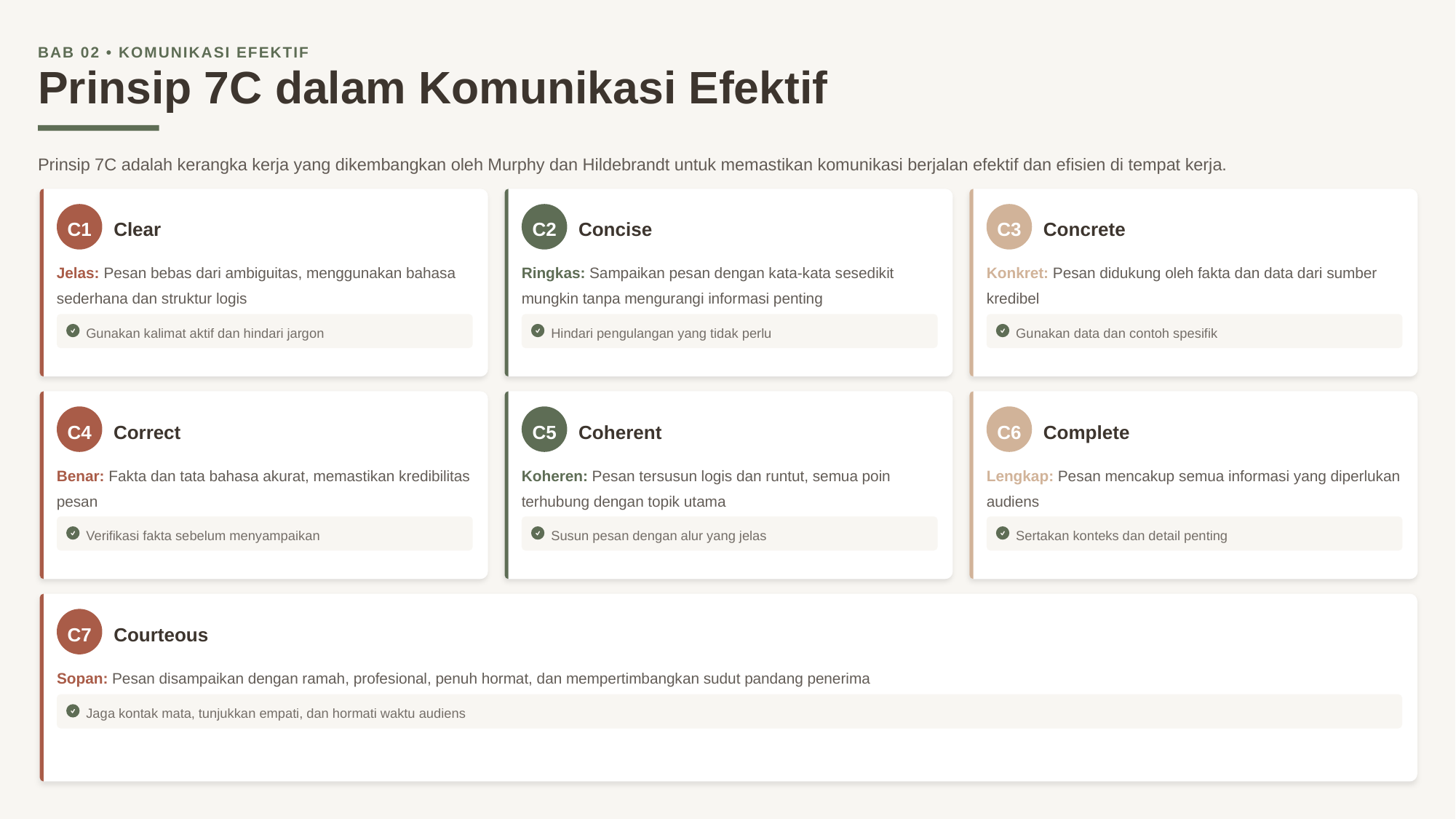

BAB 02 • KOMUNIKASI EFEKTIF
Prinsip 7C dalam Komunikasi Efektif

Prinsip 7C adalah kerangka kerja yang dikembangkan oleh Murphy dan Hildebrandt untuk memastikan komunikasi berjalan efektif dan efisien di tempat kerja.

C1

C2

C3

Clear
Concise
Concrete
Jelas: Pesan bebas dari ambiguitas, menggunakan bahasa sederhana dan struktur logis
Ringkas: Sampaikan pesan dengan kata-kata sesedikit mungkin tanpa mengurangi informasi penting
Konkret: Pesan didukung oleh fakta dan data dari sumber kredibel

Gunakan kalimat aktif dan hindari jargon

Hindari pengulangan yang tidak perlu

Gunakan data dan contoh spesifik

C4

C5

C6

Correct
Coherent
Complete
Benar: Fakta dan tata bahasa akurat, memastikan kredibilitas pesan
Koheren: Pesan tersusun logis dan runtut, semua poin terhubung dengan topik utama
Lengkap: Pesan mencakup semua informasi yang diperlukan audiens

Verifikasi fakta sebelum menyampaikan

Susun pesan dengan alur yang jelas

Sertakan konteks dan detail penting

C7

Courteous
Sopan: Pesan disampaikan dengan ramah, profesional, penuh hormat, dan mempertimbangkan sudut pandang penerima

Jaga kontak mata, tunjukkan empati, dan hormati waktu audiens